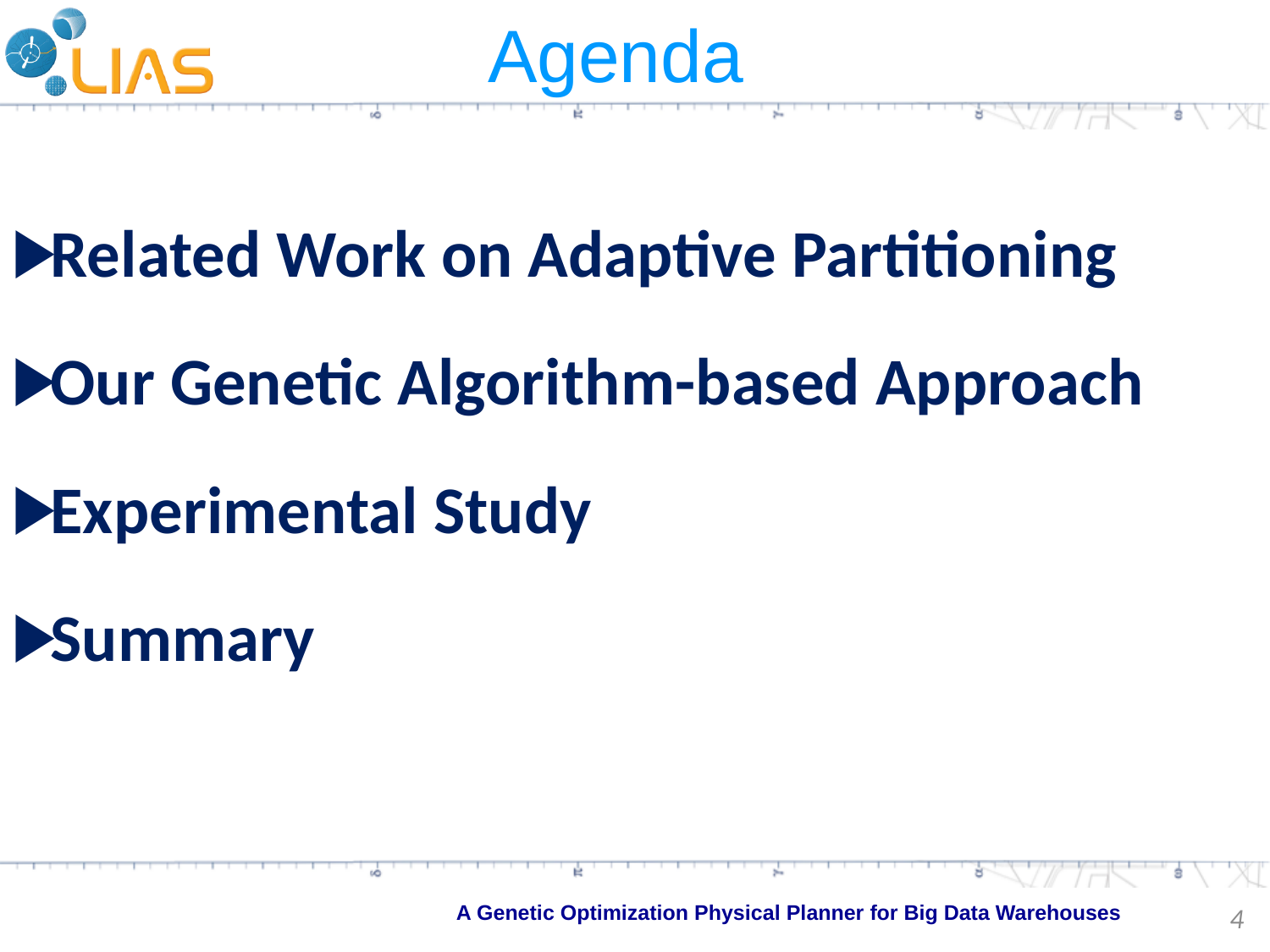

Agenda
Related Work on Adaptive Partitioning
Our Genetic Algorithm-based Approach
Experimental Study
Summary